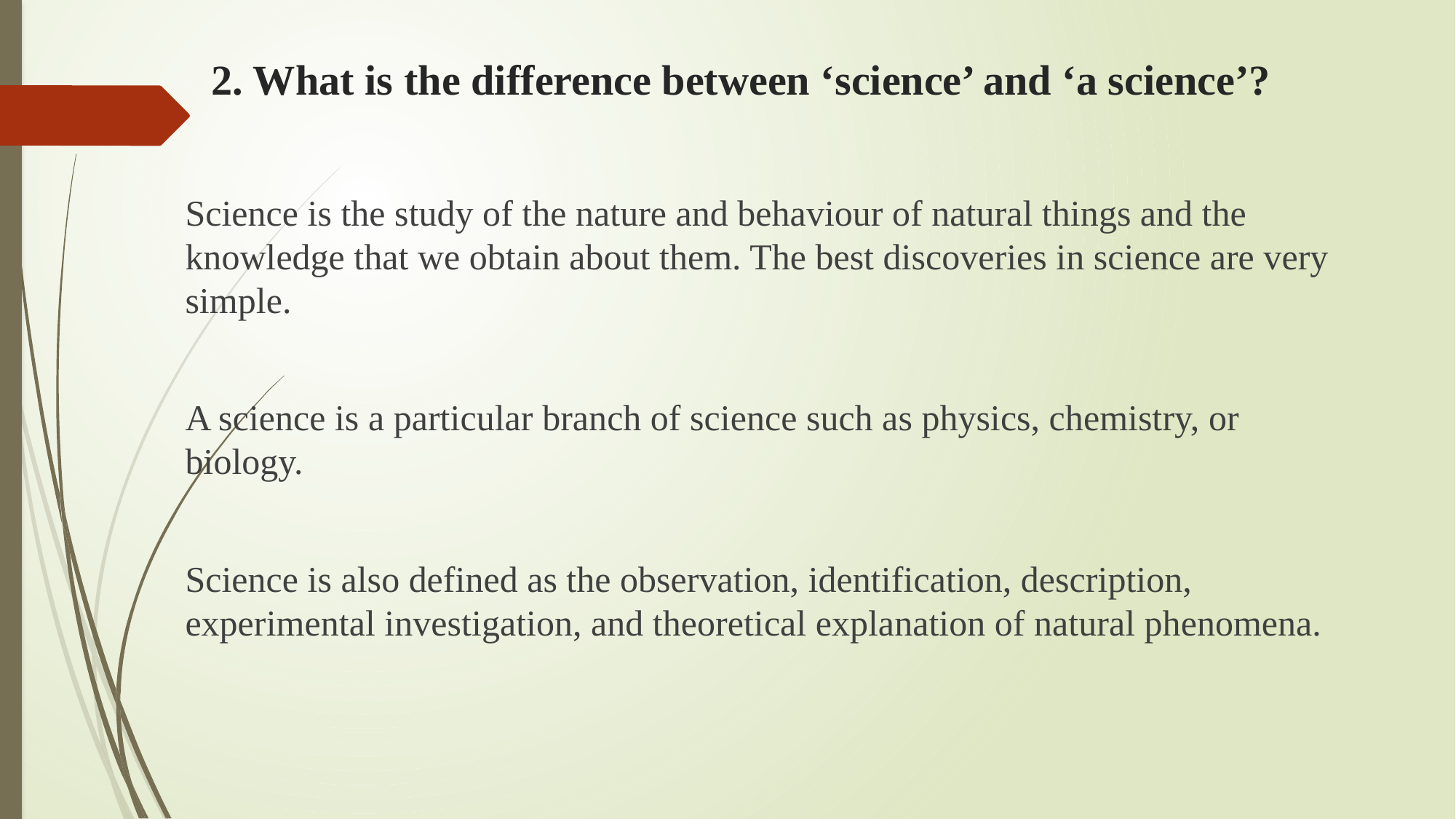

# 2. What is the difference between ‘science’ and ‘a science’?
Science is the study of the nature and behaviour of natural things and the knowledge that we obtain about them. The best discoveries in science are very simple.

A science is a particular branch of science such as physics, chemistry, or biology.

Science is also defined as the observation, identification, description, experimental investigation, and theoretical explanation of natural phenomena.